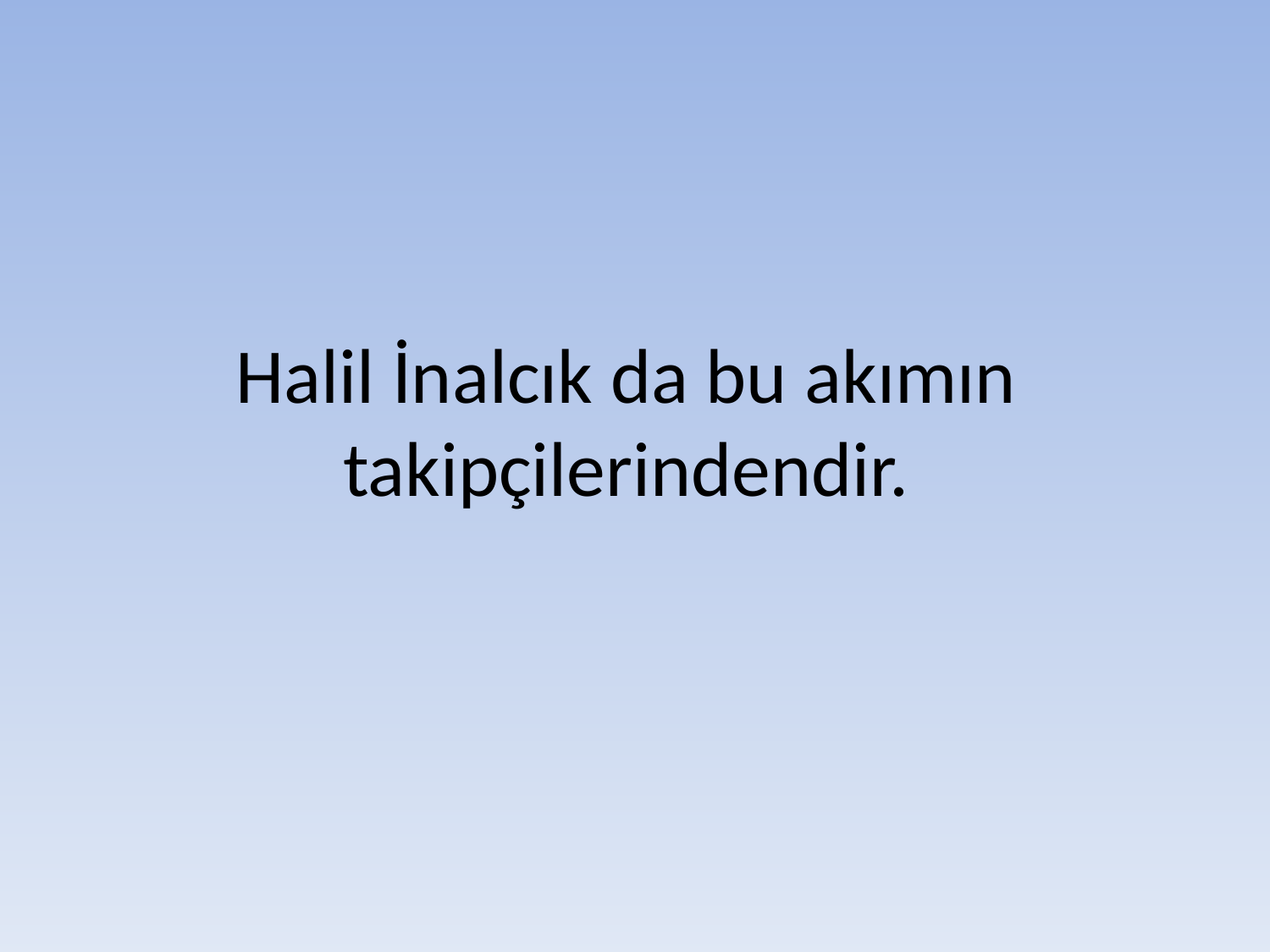

# Halil İnalcık da bu akımın takipçilerindendir.